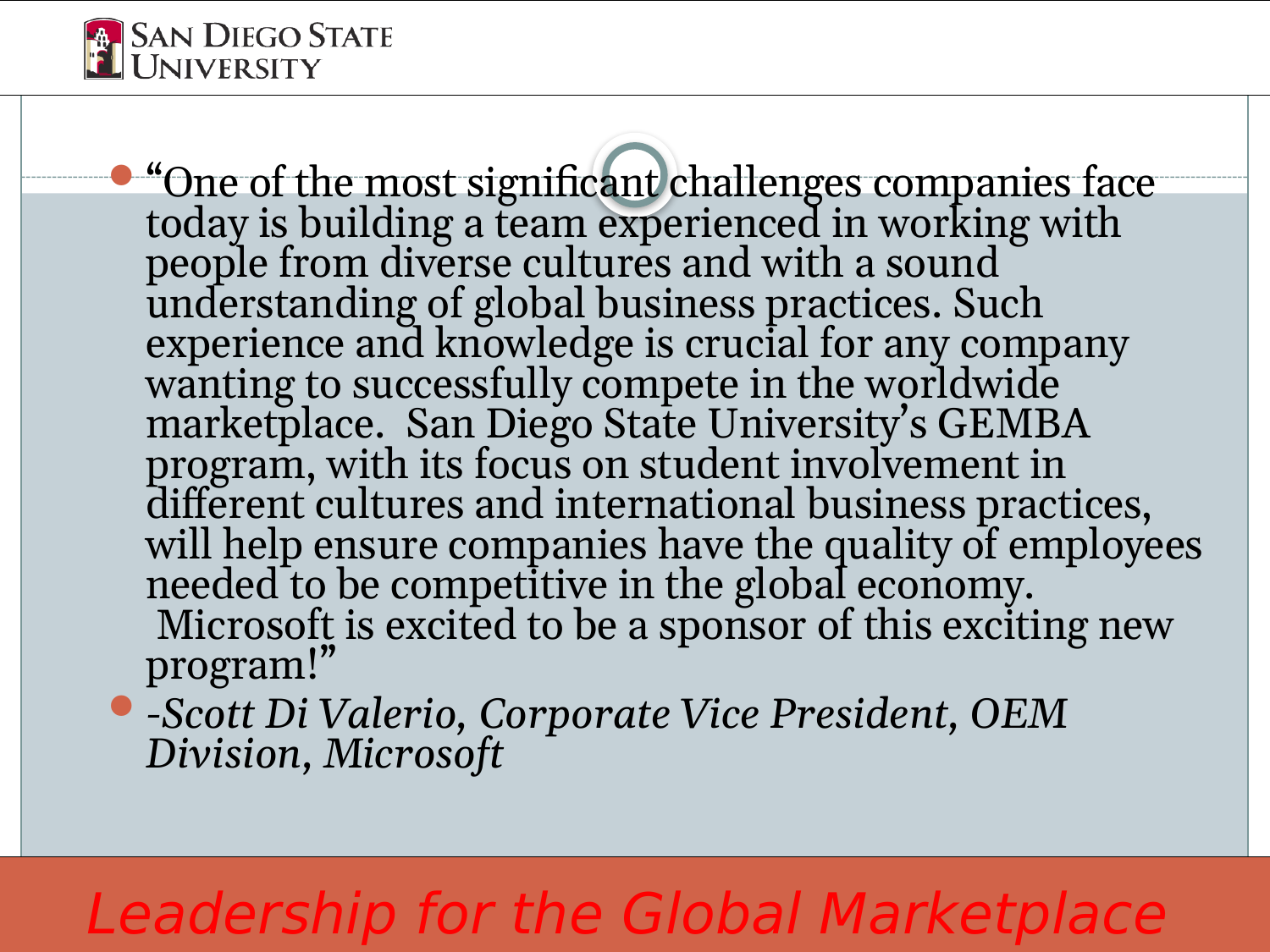

#
“One of the most significant challenges companies face today is building a team experienced in working with people from diverse cultures and with a sound understanding of global business practices. Such experience and knowledge is crucial for any company wanting to successfully compete in the worldwide marketplace.  San Diego State University’s GEMBA program, with its focus on student involvement in different cultures and international business practices, will help ensure companies have the quality of employees needed to be competitive in the global economy.  Microsoft is excited to be a sponsor of this exciting new program!”
-Scott Di Valerio, Corporate Vice President, OEM Division, Microsoft